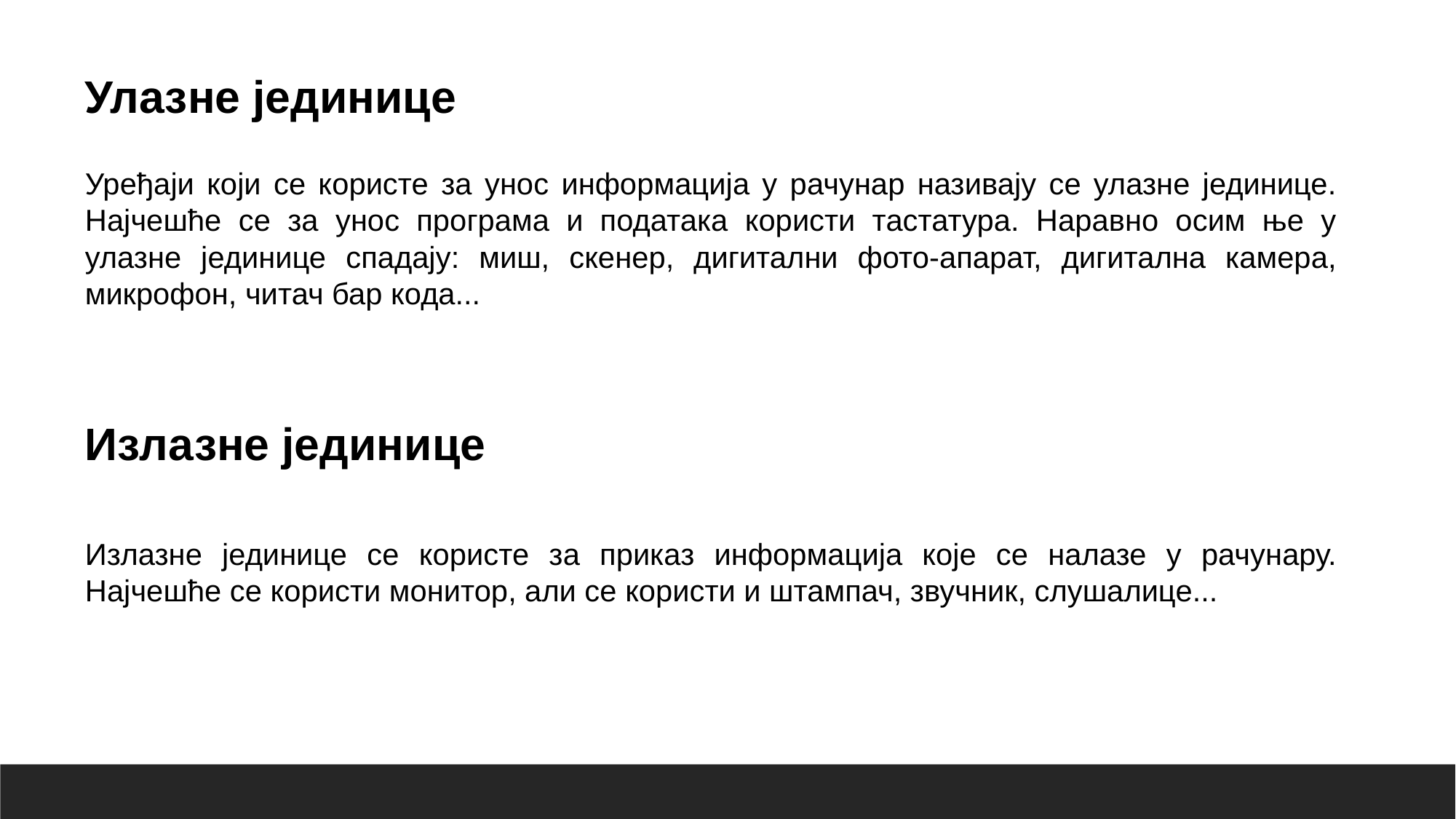

Улазне јединице
Уређаји који се користе за унос информација у рачунар називају се улазне јединице. Најчешће се за унос програма и података користи тастатура. Наравно осим ње у улазне јединице спадају: миш, скенер, дигитални фото-апарат, дигитална камера, микрофон, читач бар кода...
Излазне јединице
Излазне јединице се користе за приказ информација које се налазе у рачунару. Најчешће се користи монитор, али се користи и штампач, звучник, слушалице...